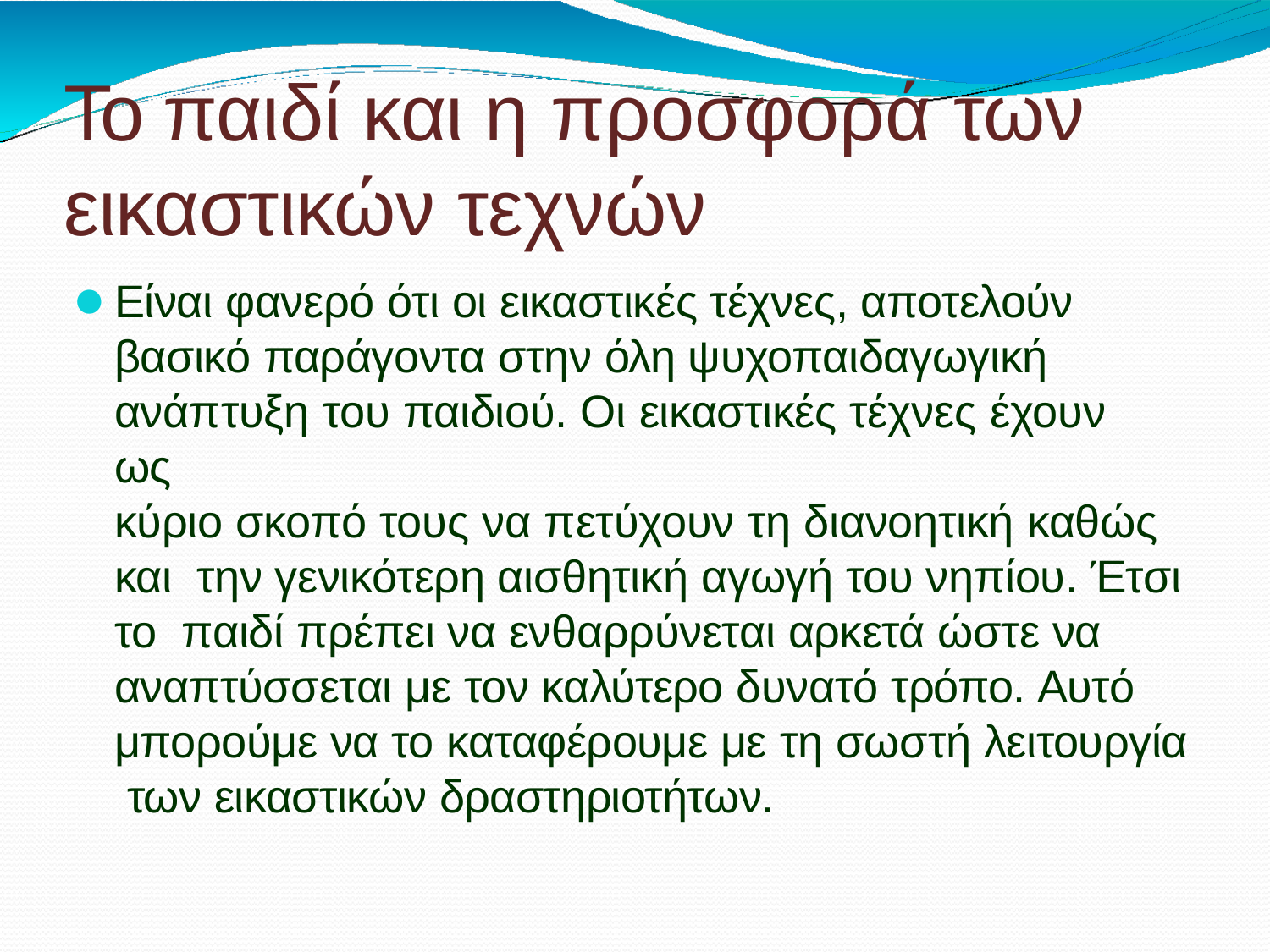

# Το παιδί και η προσφορά των  εικαστικών τεχνών
Είναι φανερό ότι οι εικαστικές τέχνες, αποτελούν  βασικό παράγοντα στην όλη ψυχοπαιδαγωγική  ανάπτυξη του παιδιού. Οι εικαστικές τέχνες έχουν ως
κύριο σκοπό τους να πετύχουν τη διανοητική καθώς και  την γενικότερη αισθητική αγωγή του νηπίου. Έτσι το  παιδί πρέπει να ενθαρρύνεται αρκετά ώστε να  αναπτύσσεται με τον καλύτερο δυνατό τρόπο. Αυτό  μπορούμε να το καταφέρουμε με τη σωστή λειτουργία  των εικαστικών δραστηριοτήτων.